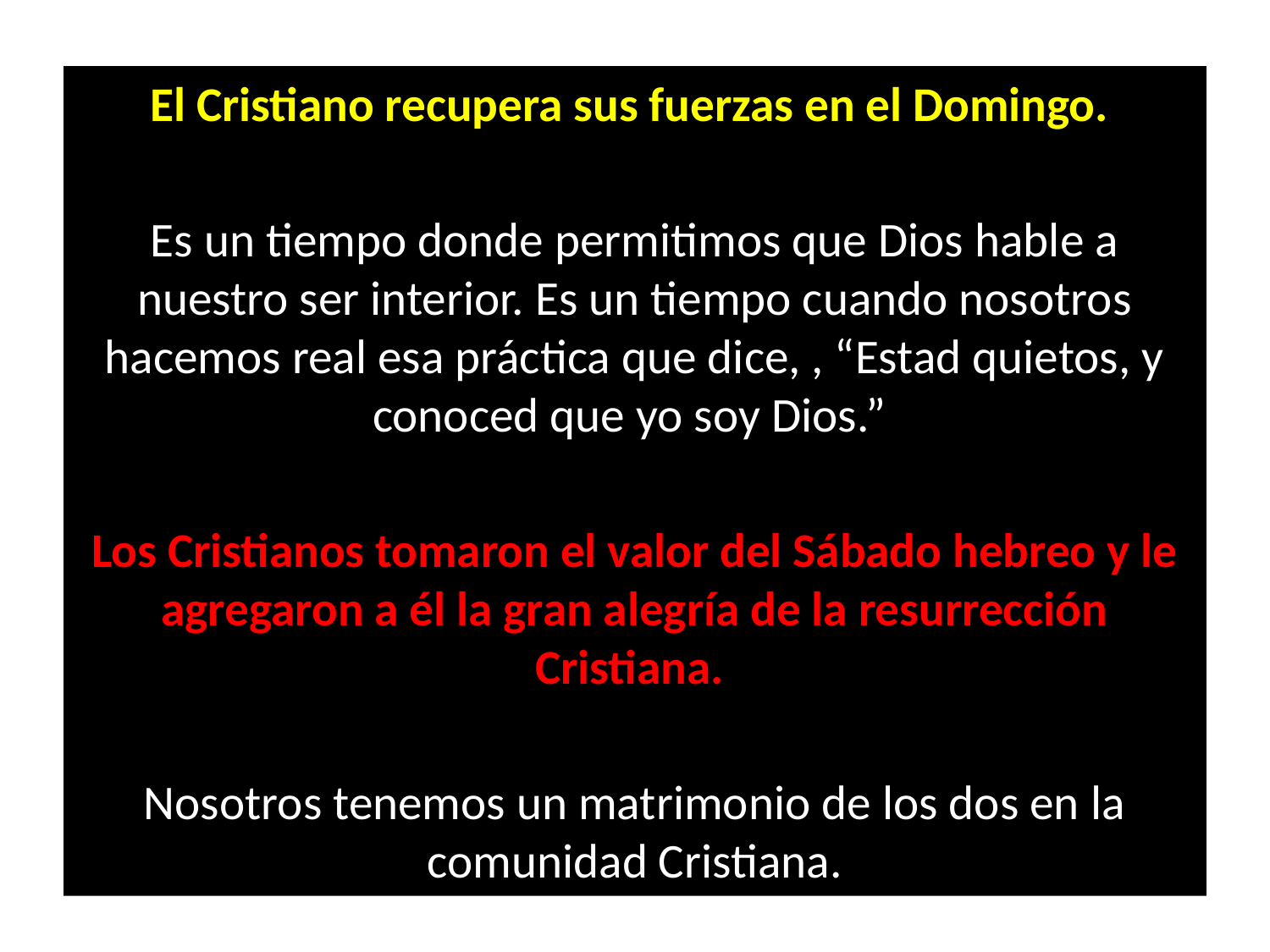

El Cristiano recupera sus fuerzas en el Domingo.

Es un tiempo donde permitimos que Dios hable a nuestro ser interior. Es un tiempo cuando nosotros hacemos real esa práctica que dice, , “Estad quietos, y conoced que yo soy Dios.”

Los Cristianos tomaron el valor del Sábado hebreo y le agregaron a él la gran alegría de la resurrección Cristiana.

Nosotros tenemos un matrimonio de los dos en la comunidad Cristiana.